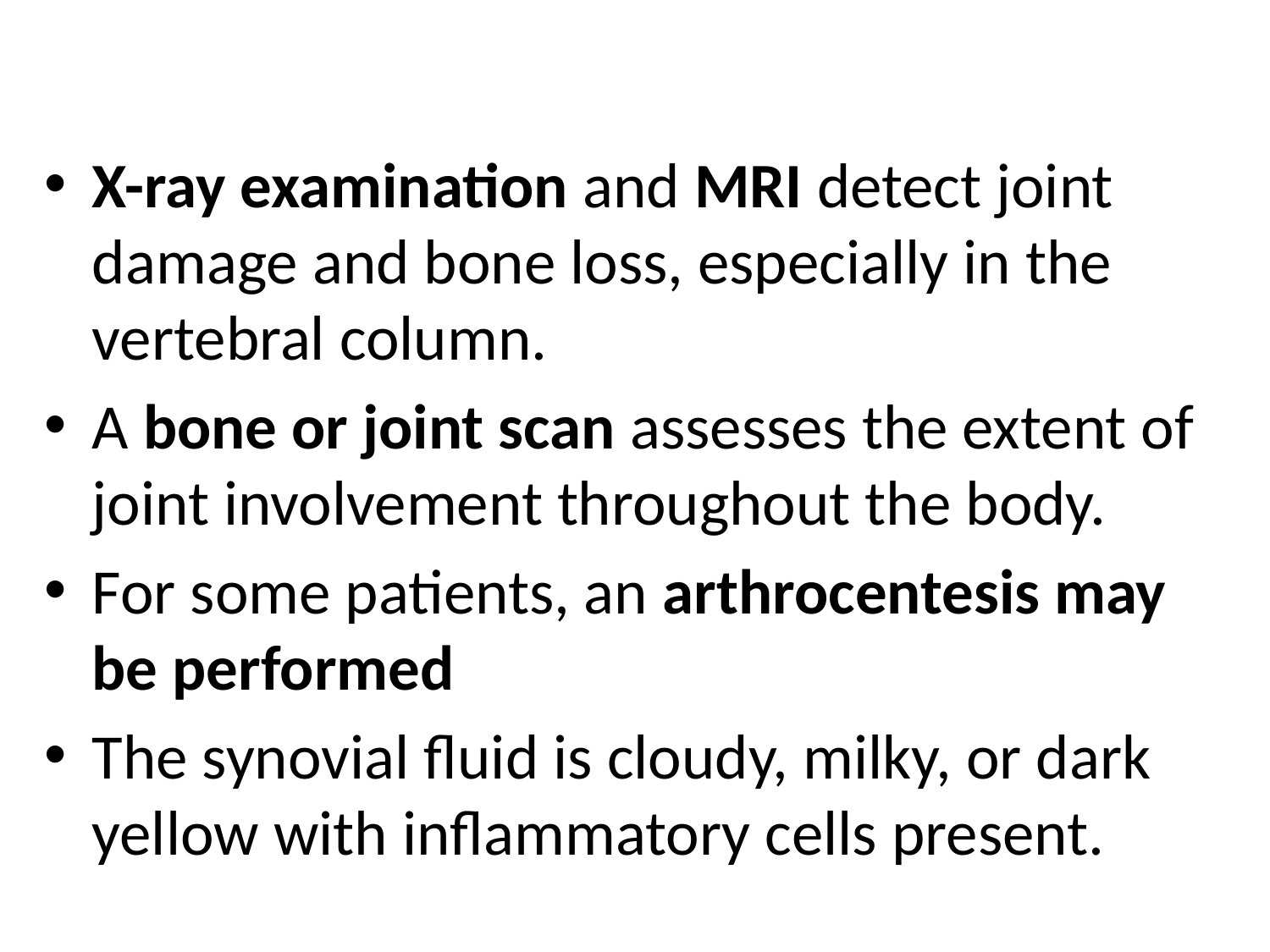

#
X-ray examination and MRI detect joint damage and bone loss, especially in the vertebral column.
A bone or joint scan assesses the extent of joint involvement throughout the body.
For some patients, an arthrocentesis may be performed
The synovial fluid is cloudy, milky, or dark yellow with inflammatory cells present.